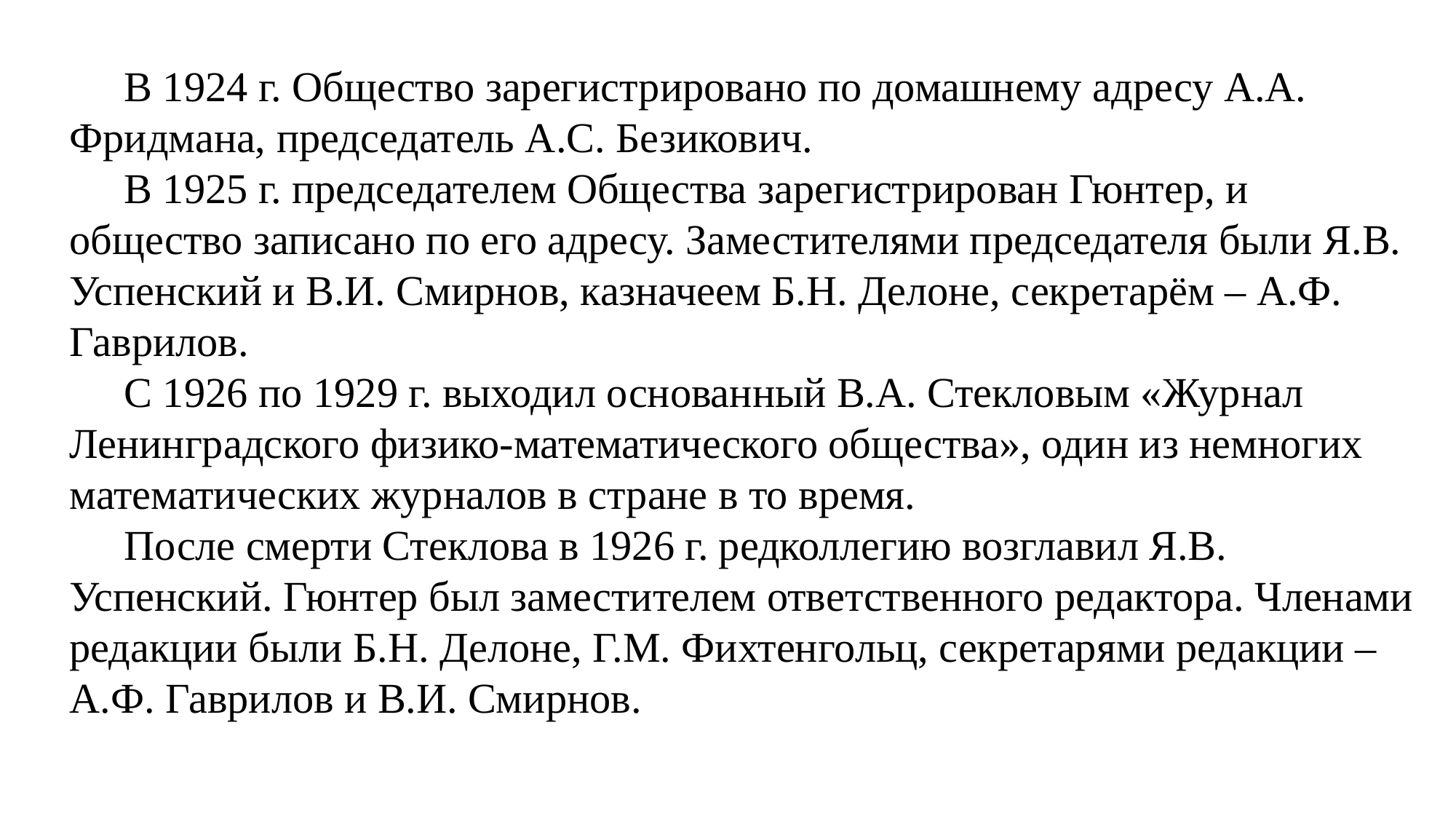

В 1924 г. Общество зарегистрировано по домашнему адресу А.А. Фридмана, председатель А.С. Безикович.
В 1925 г. председателем Общества зарегистрирован Гюнтер, и общество записано по его адресу. Заместителями председателя были Я.В. Успенский и В.И. Смирнов, казначеем Б.Н. Делоне, секретарём – А.Ф. Гаврилов.
С 1926 по 1929 г. выходил основанный В.А. Стекловым «Журнал Ленинградского физико-математического общества», один из немногих математических журналов в стране в то время.
После смерти Стеклова в 1926 г. редколлегию возглавил Я.В. Успенский. Гюнтер был заместителем ответственного редактора. Членами редакции были Б.Н. Делоне, Г.М. Фихтенгольц, секретарями редакции – А.Ф. Гаврилов и В.И. Смирнов.